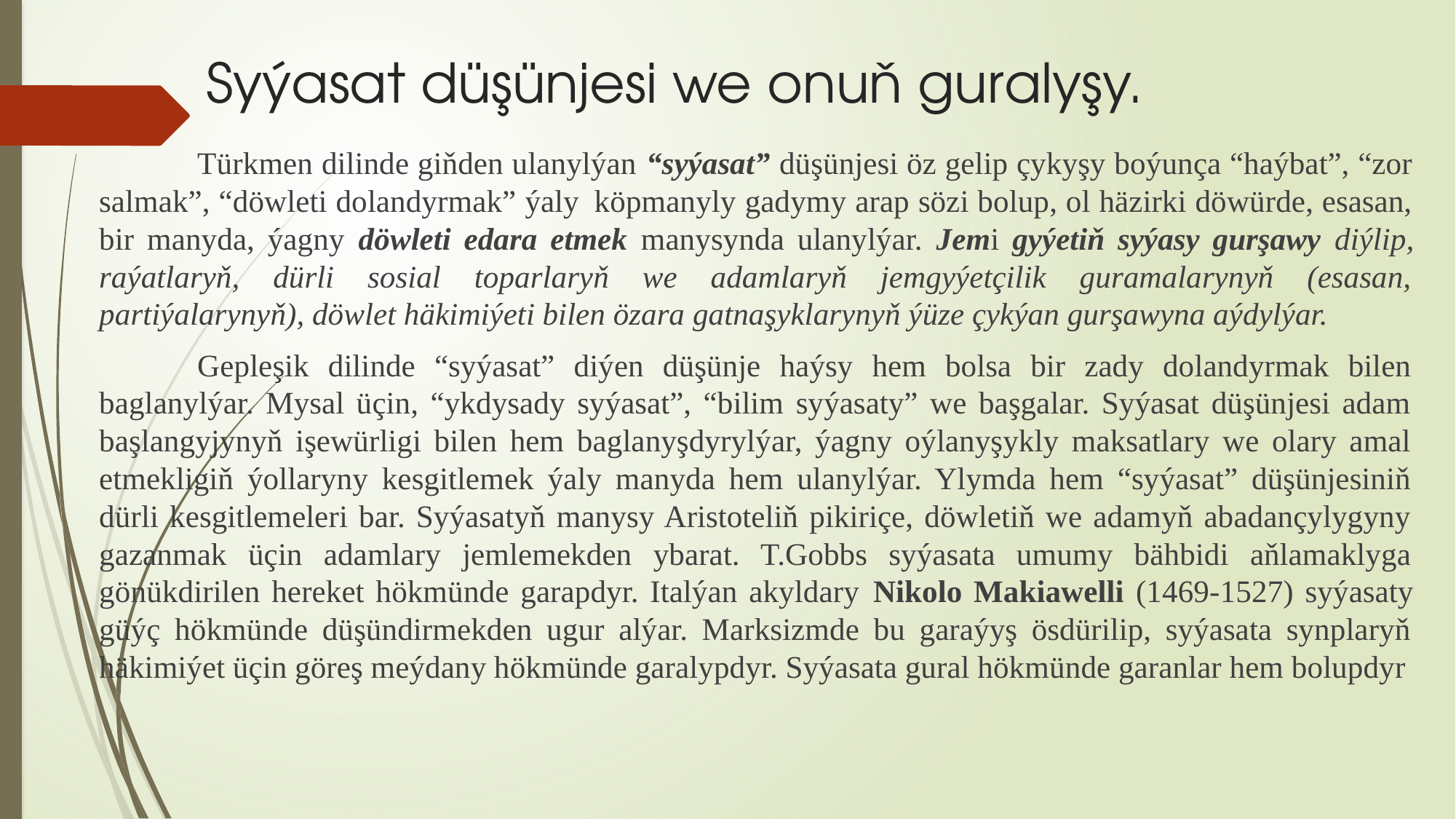

# Syýasat düşünjesi we onuň guralyşy.
	Türkmen dilinde giňden ulanylýan “syýasat” düşünjesi öz gelip çykyşy boýunça “haýbat”, “zor salmak”, “döwleti dolandyrmak” ýaly 	köpmanyly gadymy arap sözi bolup, ol häzirki döwürde, esasan, bir manyda, ýagny döwleti edara etmek manysynda ulanylýar. Jemi gyýetiň syýasy gurşawy diýlip, raýatlaryň, dürli sosial toparlaryň we adamlaryň jemgyýetçilik guramalarynyň (esasan, partiýalarynyň), döwlet häkimiýeti bilen özara gatnaşyklarynyň ýüze çykýan gurşawyna aýdylýar.
	Gepleşik dilinde “syýasat” diýen düşünje haýsy hem bolsa bir zady dolandyrmak bilen baglanylýar. Mysal üçin, “ykdysady syýasat”, “bilim syýasaty” we başgalar. Syýasat düşünjesi adam başlangyjynyň işewürligi bilen hem baglanyşdyrylýar, ýagny oýlanyşykly maksatlary we olary amal etmekligiň ýollaryny kesgitlemek ýaly manyda hem ulanylýar. Ylymda hem “syýasat” düşünjesiniň dürli kesgitlemeleri bar. Syýasatyň manysy Aristoteliň pikiriçe, döwletiň we adamyň abadançylygyny gazanmak üçin adamlary jemlemekden ybarat. T.Gobbs syýasata umumy bähbidi aňlamaklyga gönükdirilen hereket hökmünde garapdyr. Italýan akyldary Nikolo Makiawelli (1469-1527) syýasaty güýç hökmünde düşündirmekden ugur alýar. Marksizmde bu garaýyş ösdürilip, syýasata synplaryň häkimiýet üçin göreş meýdany hökmünde garalypdyr. Syýasata gural hökmünde garanlar hem bolupdyr